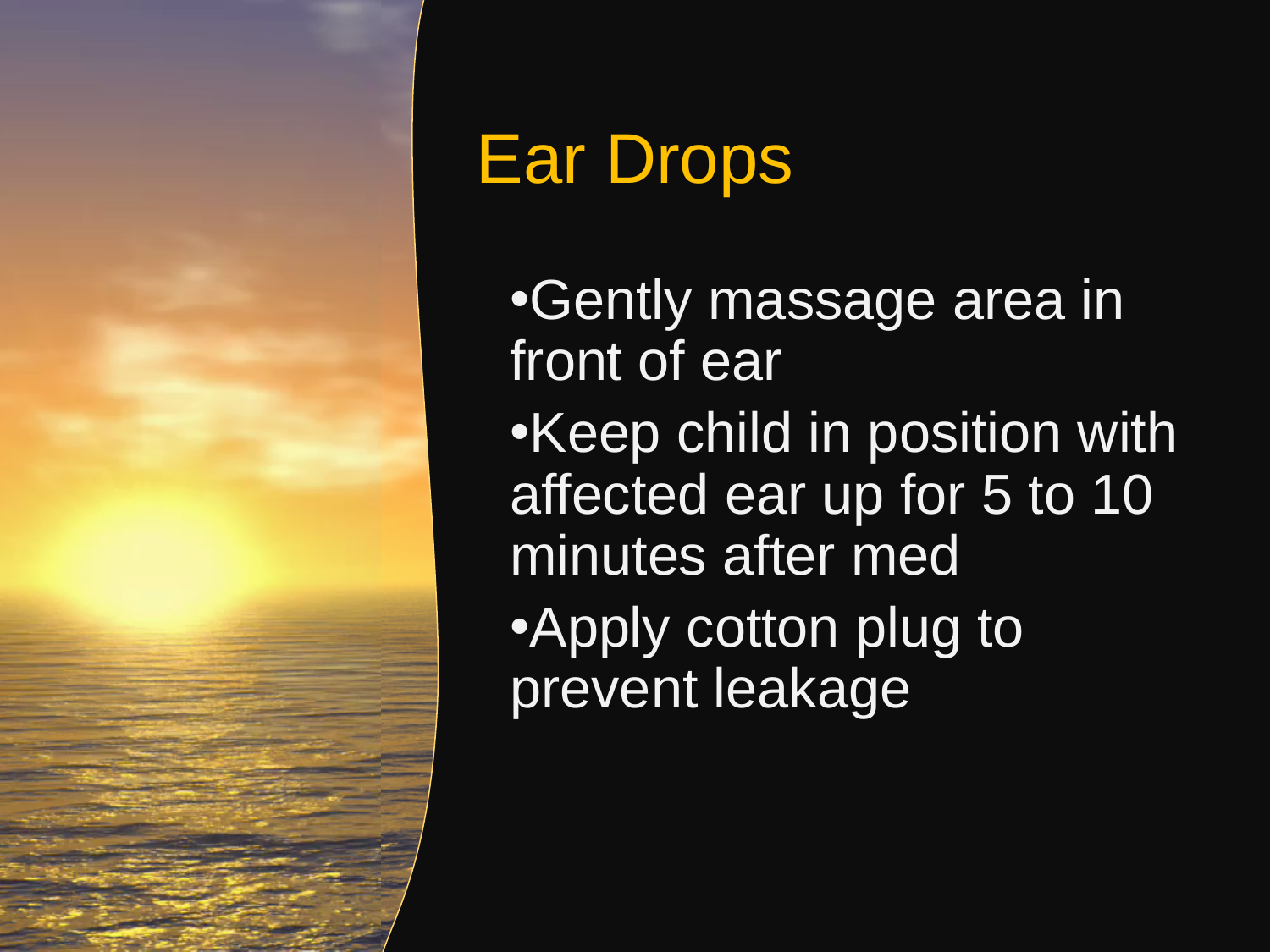

# Ear Drops
Gently massage area in front of ear
Keep child in position with affected ear up for 5 to 10 minutes after med
Apply cotton plug to prevent leakage